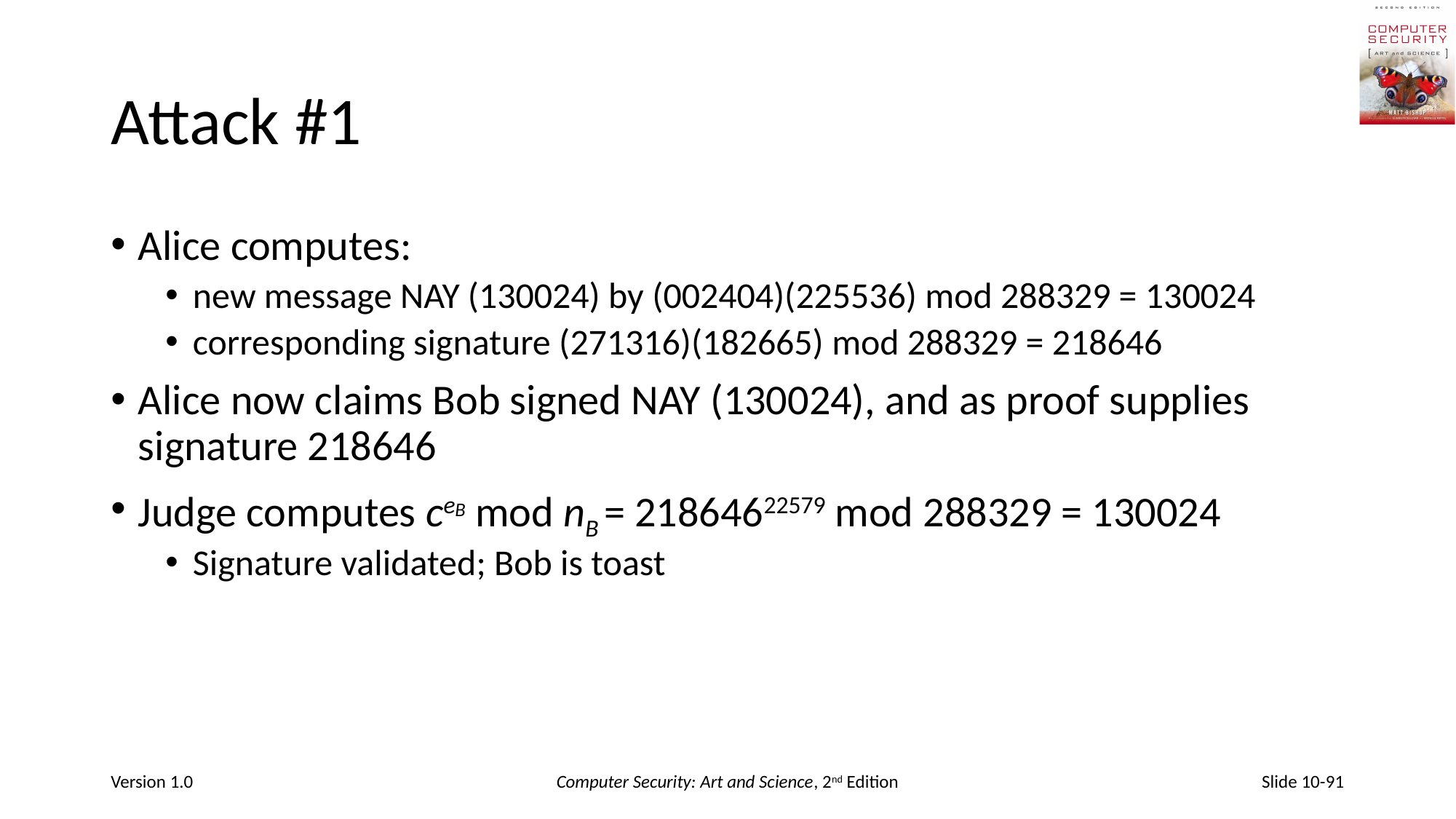

# Attack #1
Alice computes:
new message NAY (130024) by (002404)(225536) mod 288329 = 130024
corresponding signature (271316)(182665) mod 288329 = 218646
Alice now claims Bob signed NAY (130024), and as proof supplies signature 218646
Judge computes ceB mod nB = 21864622579 mod 288329 = 130024
Signature validated; Bob is toast
Version 1.0
Computer Security: Art and Science, 2nd Edition
Slide 10-91